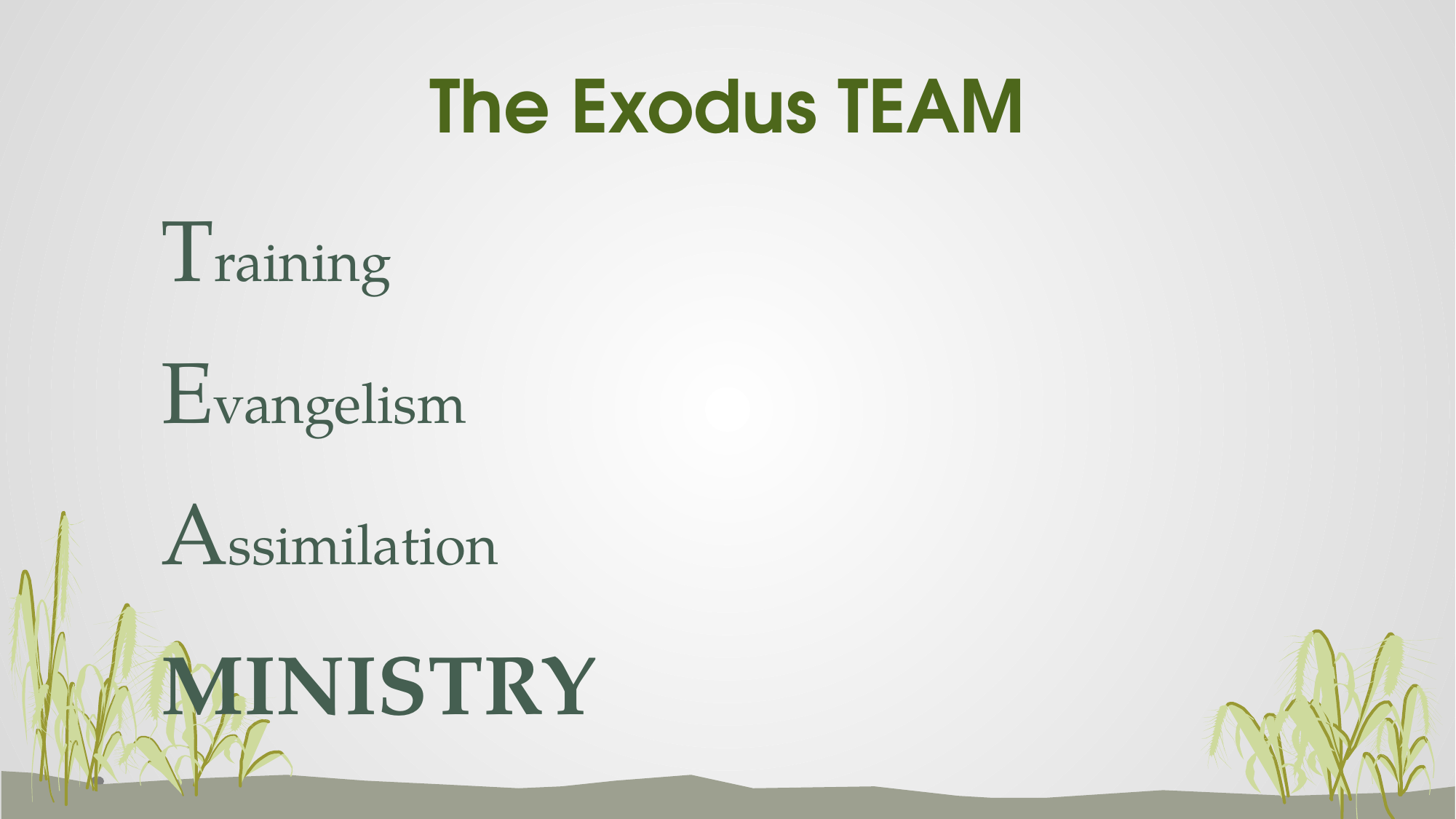

# The Exodus TEAM
				Training
				Evangelism
				Assimilation
				MINISTRY